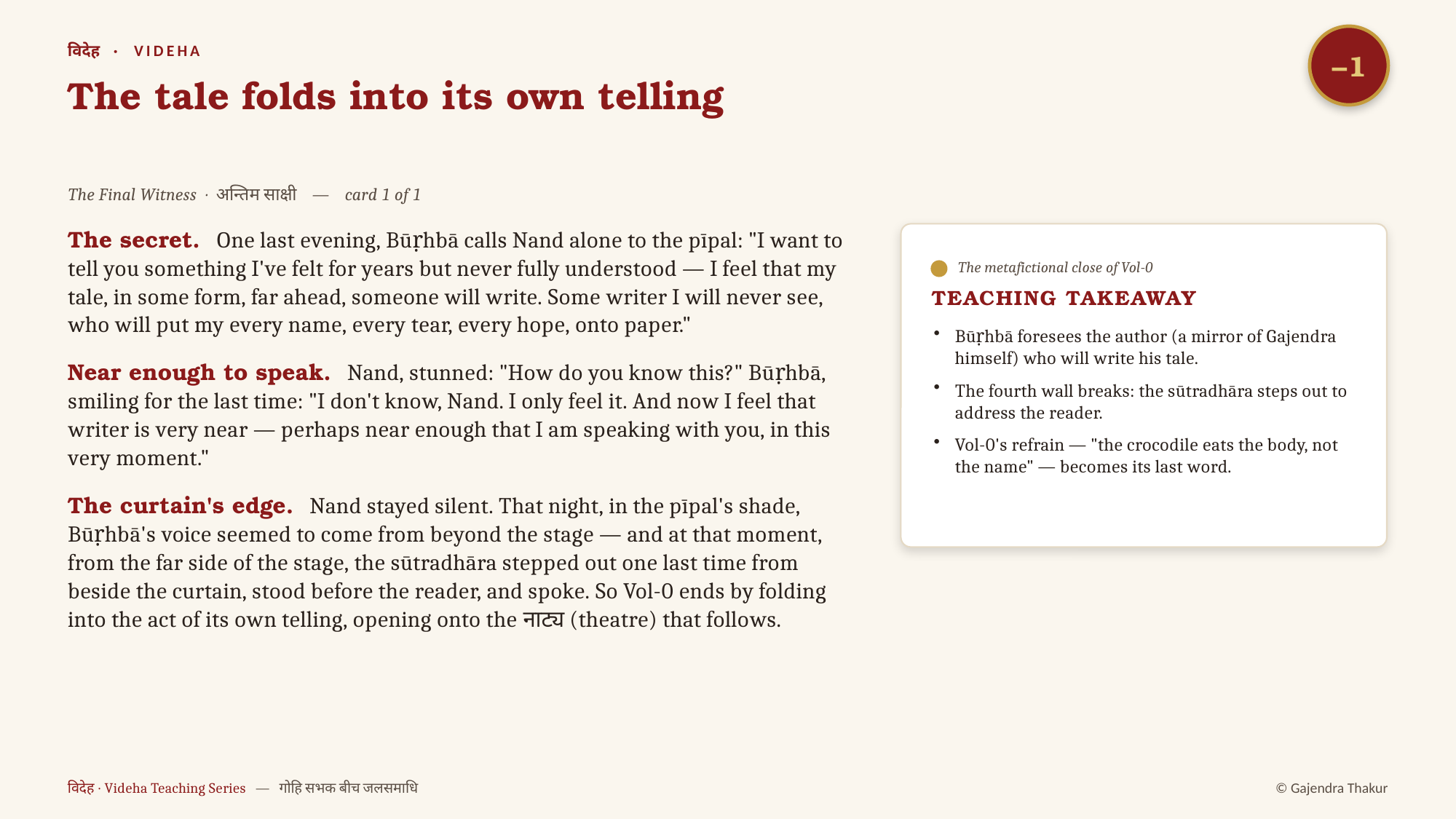

−1
विदेह  ·  VIDEHA
The tale folds into its own telling
The Final Witness  ·  अन्तिम साक्षी    —    card 1 of 1
The secret.  One last evening, Būṛhbā calls Nand alone to the pīpal: "I want to tell you something I've felt for years but never fully understood — I feel that my tale, in some form, far ahead, someone will write. Some writer I will never see, who will put my every name, every tear, every hope, onto paper."
Near enough to speak.  Nand, stunned: "How do you know this?" Būṛhbā, smiling for the last time: "I don't know, Nand. I only feel it. And now I feel that writer is very near — perhaps near enough that I am speaking with you, in this very moment."
The curtain's edge.  Nand stayed silent. That night, in the pīpal's shade, Būṛhbā's voice seemed to come from beyond the stage — and at that moment, from the far side of the stage, the sūtradhāra stepped out one last time from beside the curtain, stood before the reader, and spoke. So Vol-0 ends by folding into the act of its own telling, opening onto the नाट्य (theatre) that follows.

The metafictional close of Vol-0

TEACHING TAKEAWAY
Būṛhbā foresees the author (a mirror of Gajendra himself) who will write his tale.
The fourth wall breaks: the sūtradhāra steps out to address the reader.
Vol-0's refrain — "the crocodile eats the body, not the name" — becomes its last word.
विदेह · Videha Teaching Series   —   गोहि सभक बीच जलसमाधि
© Gajendra Thakur